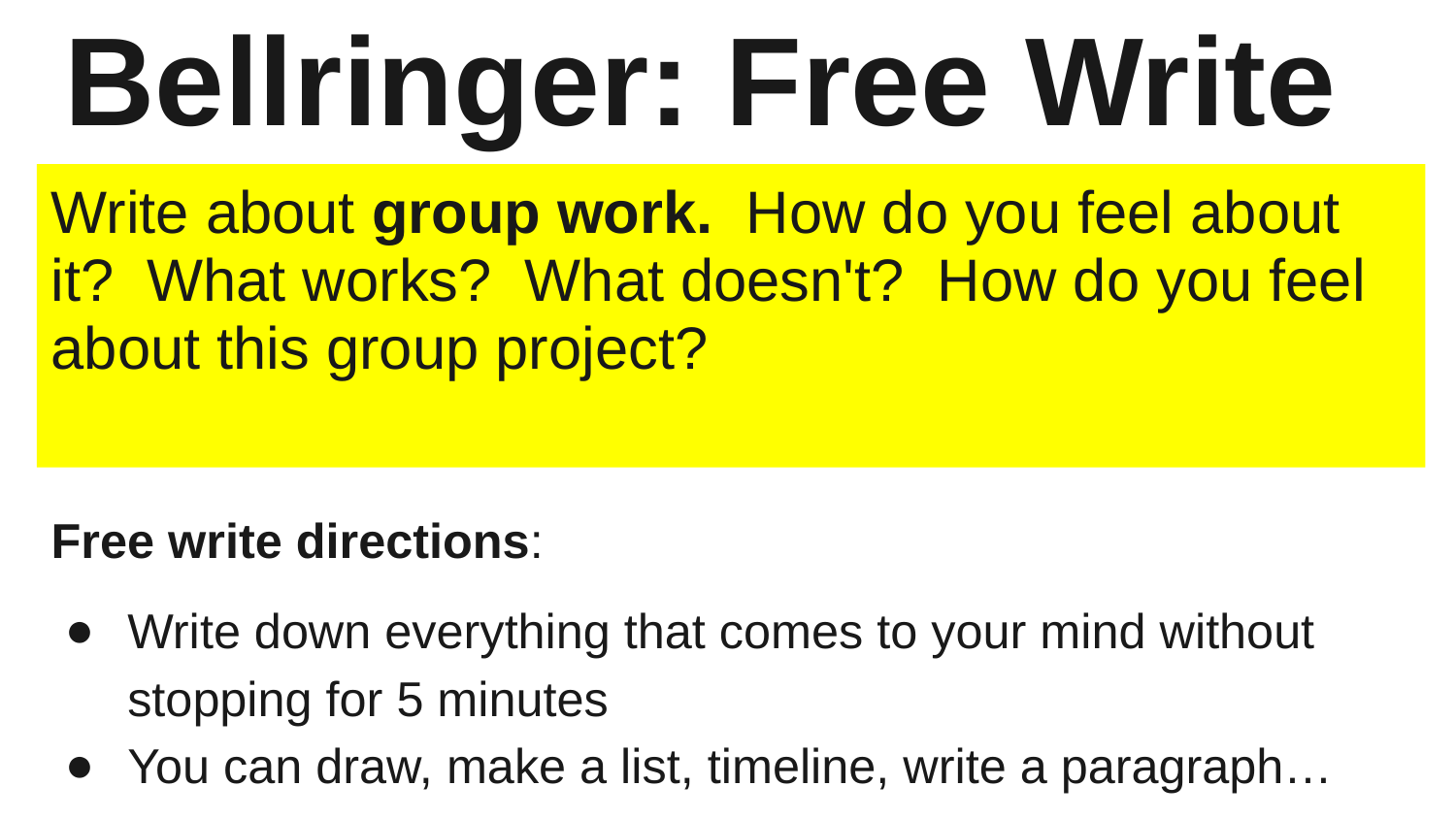

# Bellringer: Free Write
Write about group work.  How do you feel about it?  What works?  What doesn't?  How do you feel about this group project?
Free write directions:
Write down everything that comes to your mind without stopping for 5 minutes
You can draw, make a list, timeline, write a paragraph…